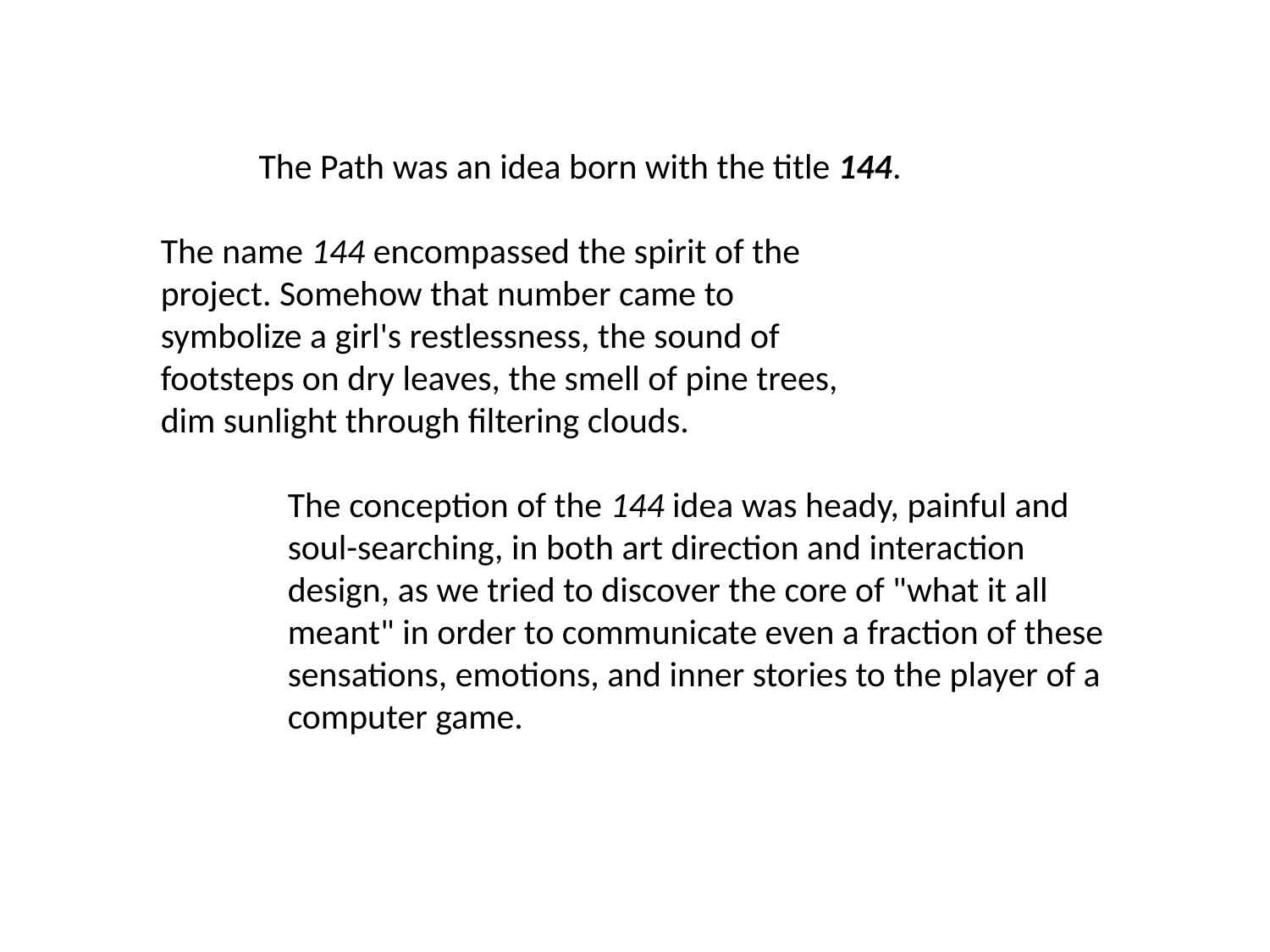

The Path was an idea born with the title 144.
The name 144 encompassed the spirit of the project. Somehow that number came to symbolize a girl's restlessness, the sound of footsteps on dry leaves, the smell of pine trees, dim sunlight through filtering clouds.
The conception of the 144 idea was heady, painful and soul-searching, in both art direction and interaction design, as we tried to discover the core of "what it all meant" in order to communicate even a fraction of these sensations, emotions, and inner stories to the player of a computer game.